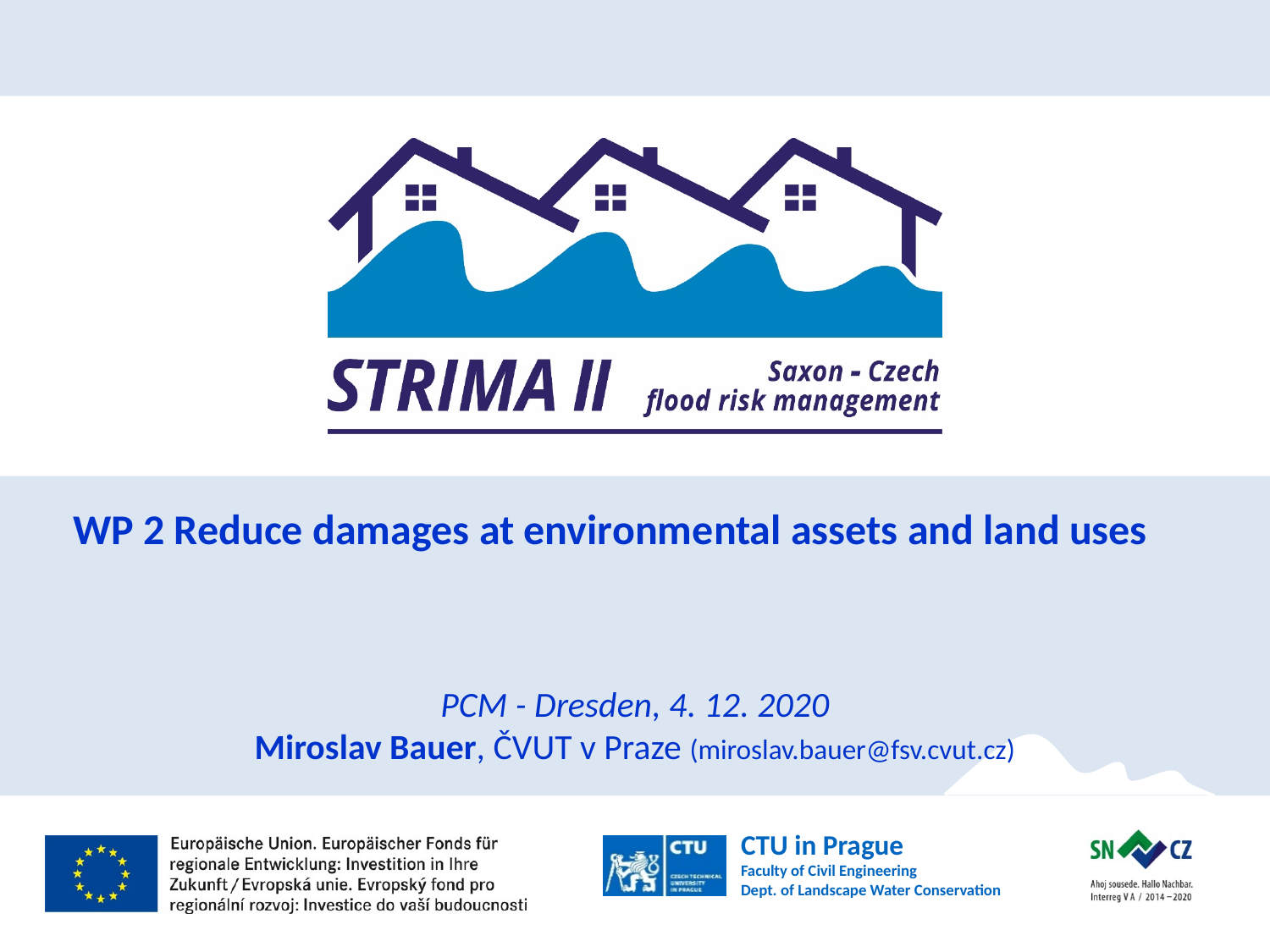

# WP 2 Reduce damages at environmental assets and land uses
PCM - Dresden, 4. 12. 2020
Miroslav Bauer, ČVUT v Praze (miroslav.bauer@fsv.cvut.cz)